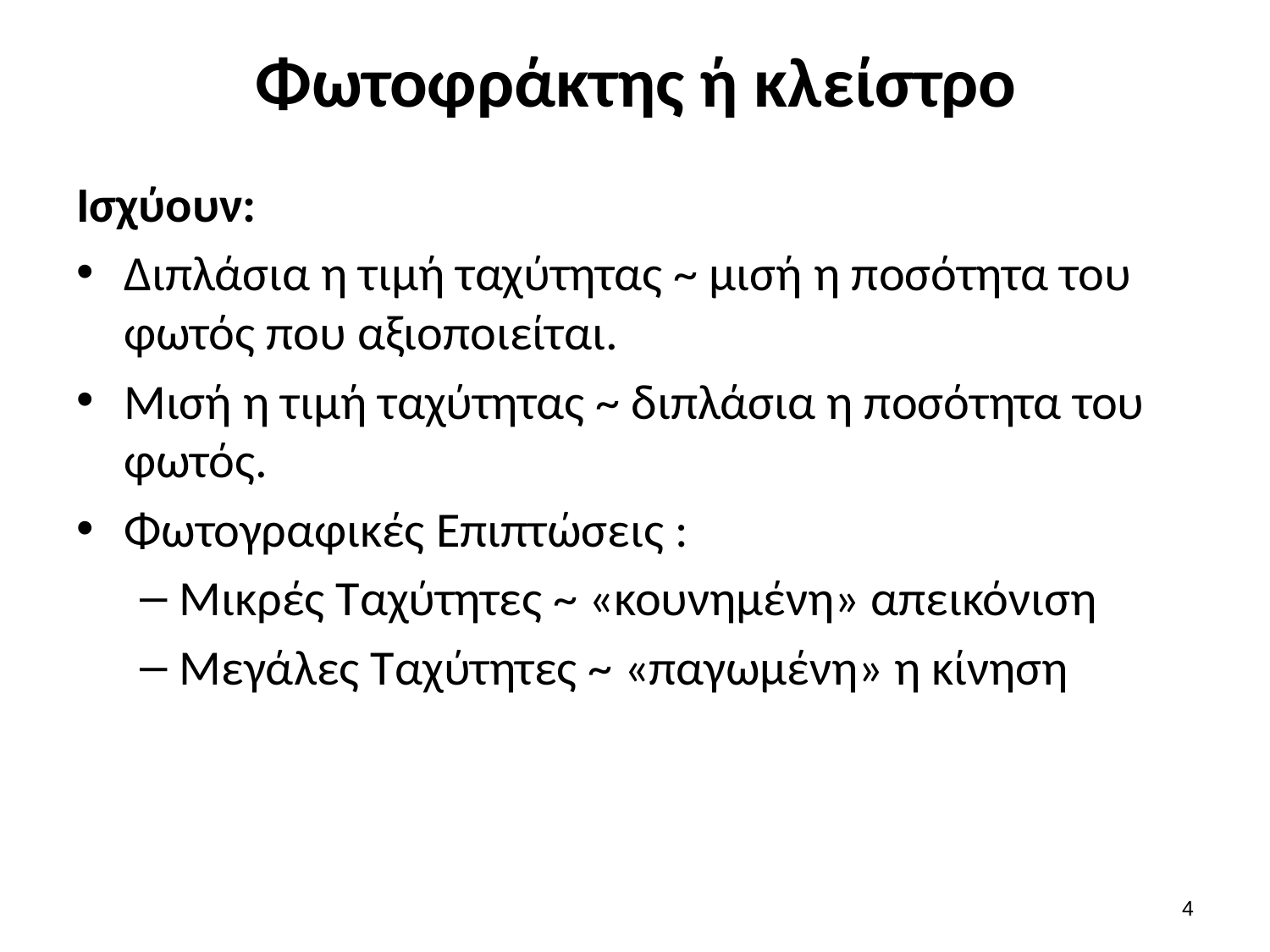

# Φωτοφράκτης ή κλείστρο
Ισχύουν:
Διπλάσια η τιμή ταχύτητας ~ μισή η ποσότητα του φωτός που αξιοποιείται.
Μισή η τιμή ταχύτητας ~ διπλάσια η ποσότητα του φωτός.
Φωτογραφικές Επιπτώσεις :
Μικρές Ταχύτητες ~ «κουνημένη» απεικόνιση
Μεγάλες Ταχύτητες ~ «παγωμένη» η κίνηση
4